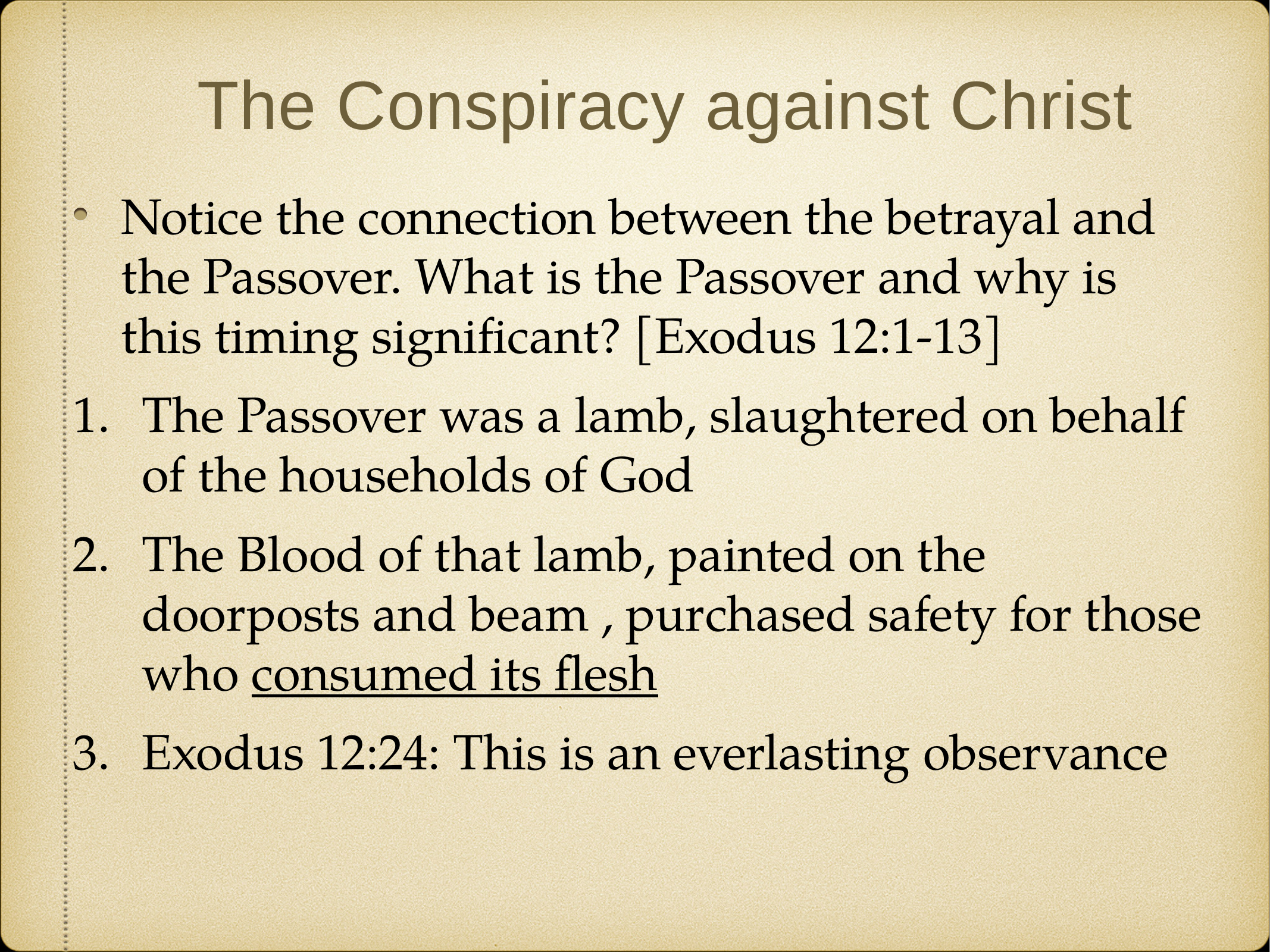

# The Conspiracy against Christ
Notice the connection between the betrayal and the Passover. What is the Passover and why is this timing significant? [Exodus 12:1-13]
The Passover was a lamb, slaughtered on behalf of the households of God
The Blood of that lamb, painted on the doorposts and beam , purchased safety for those who consumed its flesh
Exodus 12:24: This is an everlasting observance